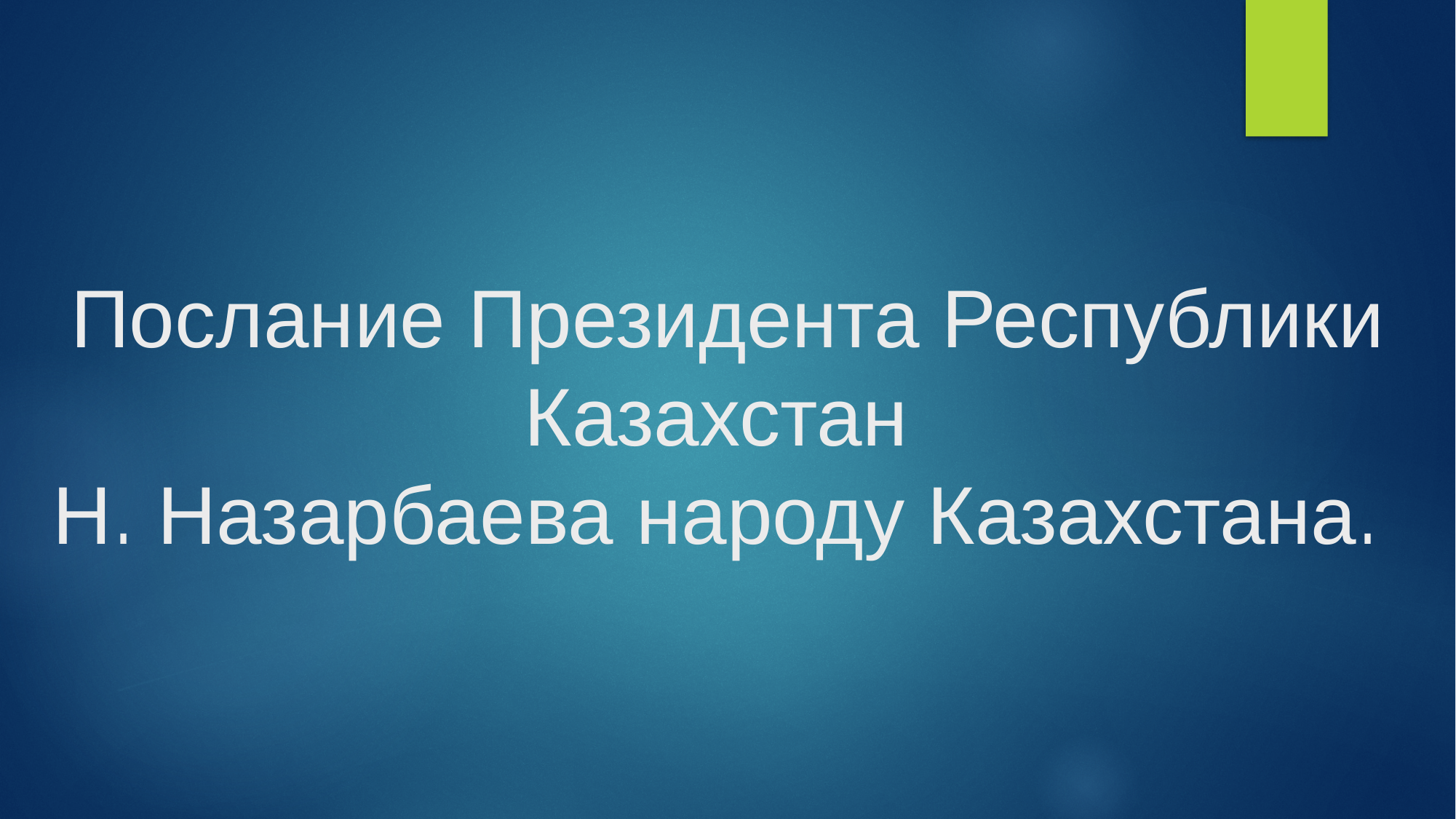

# Послание Президента Республики Казахстан Н. Назарбаева народу Казахстана.